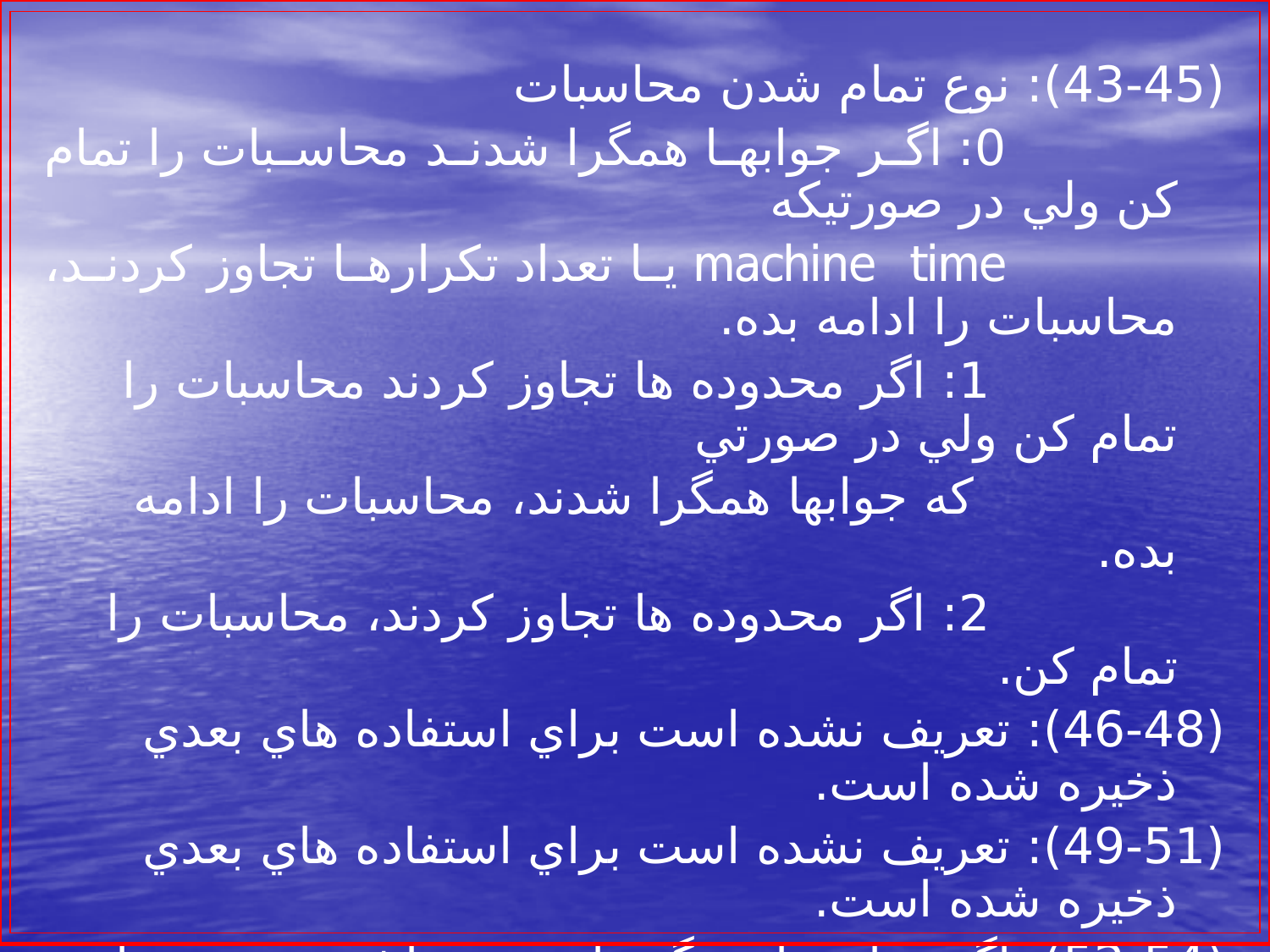

(43-45): نوع تمام شدن محاسبات
              0: اگر جوابها همگرا شدند محاسبات را تمام كن ولي در صورتيكه
              machine time يا تعداد تكرارها تجاوز كردند، محاسبات را ادامه بده.
               1: اگر محدوده ها تجاوز كردند محاسبات را تمام كن ولي در صورتي
                كه جوابها همگرا شدند، محاسبات را ادامه بده.
               2: اگر محدوده ها تجاوز كردند، محاسبات را تمام كن.
(46-48): تعريف نشده است براي استفاده هاي بعدي ذخيره شده است.
(49-51): تعريف نشده است براي استفاده هاي بعدي ذخيره شده است.
(52-54): اگر برابر يا يزرگتر از صفر باشد، يعني مقادير ضريب تكثير و سطح مقطع ماكروسكوپيك جذب را بعد از هر مسئله مقدار ويژه بدست آورد. اگر كوچكتر از صفر باشد اين عمل را انجام نمي دهد.
(55-57): اگر بزرگتر از صفر باشد يعني فقط از مقادير سطوح مقاطع ماكروسكوپيك در بخش 008 استفاده كن.